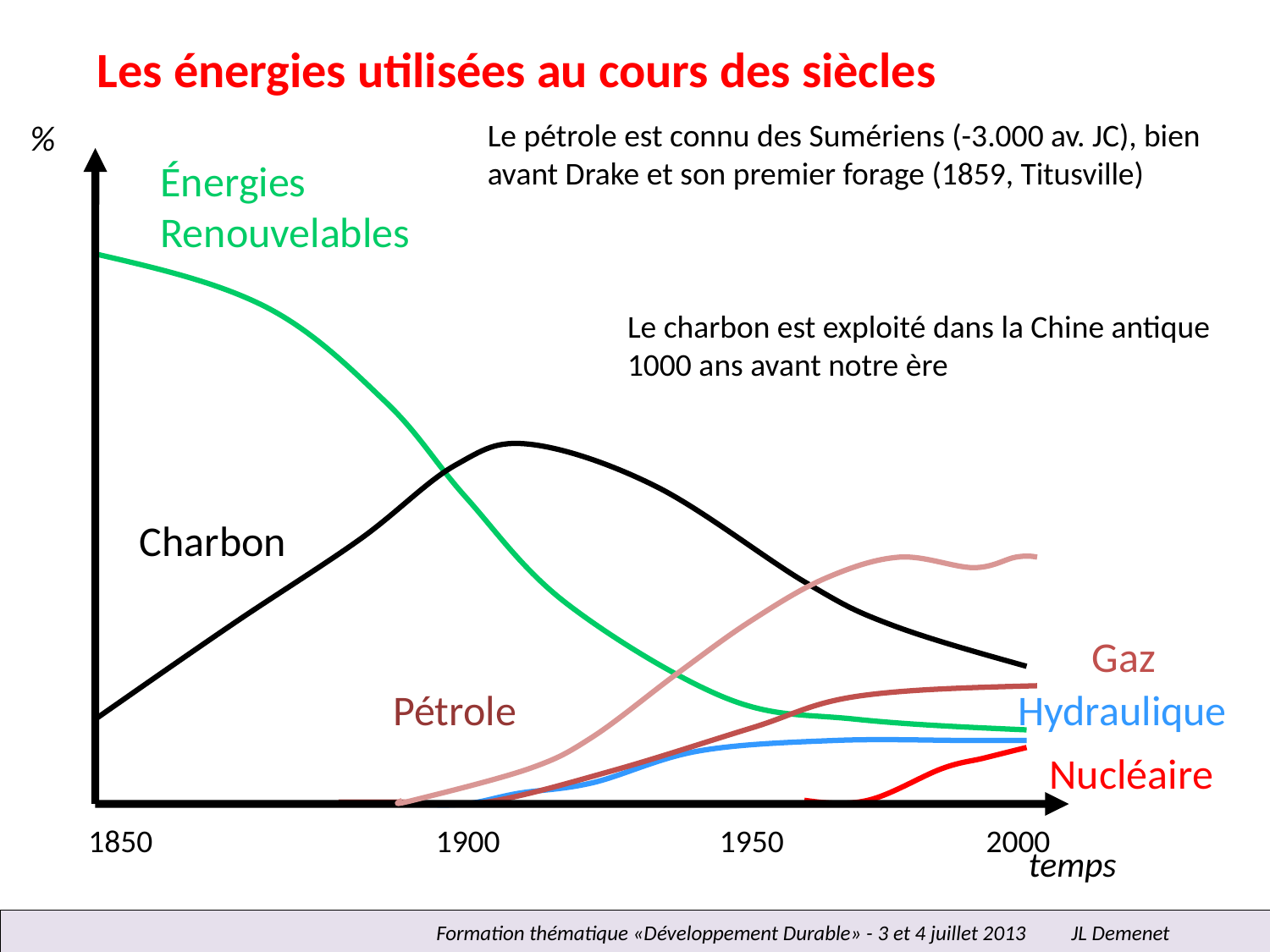

Les énergies utilisées au cours des siècles
%

temps
Le pétrole est connu des Sumériens (-3.000 av. JC), bien avant Drake et son premier forage (1859, Titusville)
Énergies Renouvelables

Le charbon est exploité dans la Chine antique 1000 ans avant notre ère

Charbon

Pétrole
Gaz

Hydraulique

Nucléaire

1850
1900
1950
2000

Formation thématique «Développement Durable» - 3 et 4 juillet 2013	JL Demenet